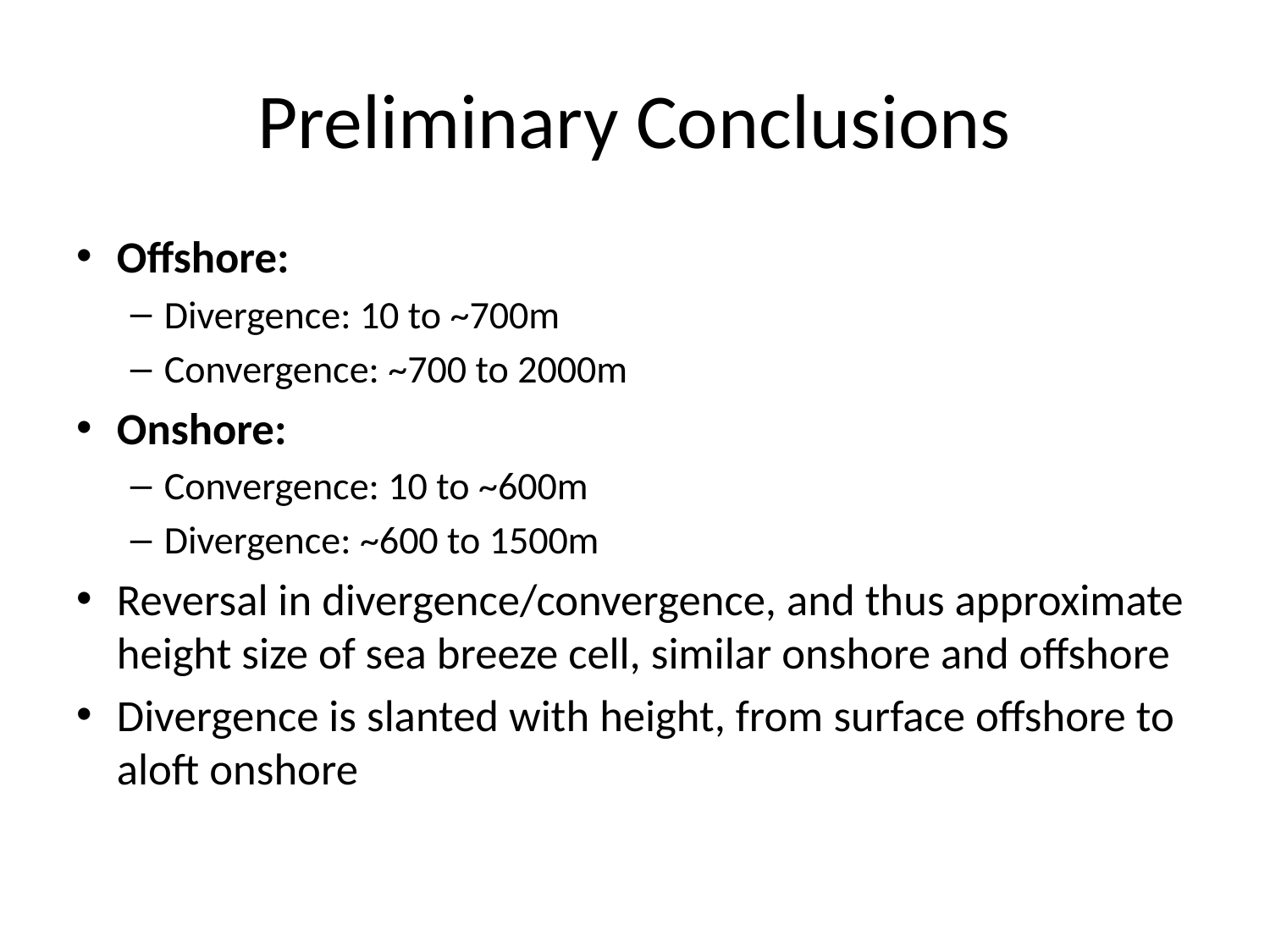

# Preliminary Conclusions
Offshore:
Divergence: 10 to ~700m
Convergence: ~700 to 2000m
Onshore:
Convergence: 10 to ~600m
Divergence: ~600 to 1500m
Reversal in divergence/convergence, and thus approximate height size of sea breeze cell, similar onshore and offshore
Divergence is slanted with height, from surface offshore to aloft onshore